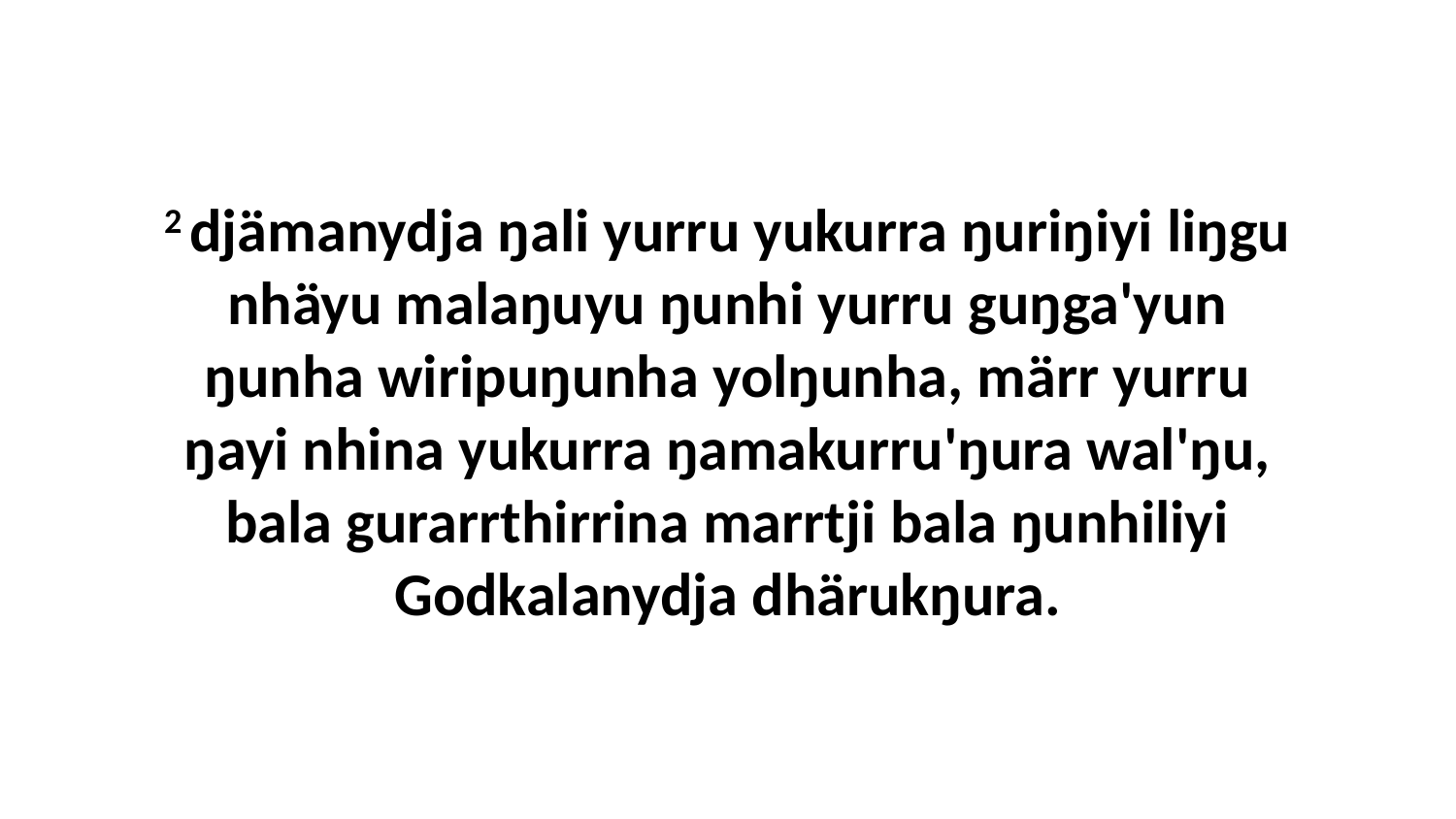

2 djämanydja ŋali yurru yukurra ŋuriŋiyi liŋgu nhäyu malaŋuyu ŋunhi yurru guŋga'yun ŋunha wiripuŋunha yolŋunha, märr yurru ŋayi nhina yukurra ŋamakurru'ŋura wal'ŋu, bala gurarrthirrina marrtji bala ŋunhiliyi Godkalanydja dhärukŋura.